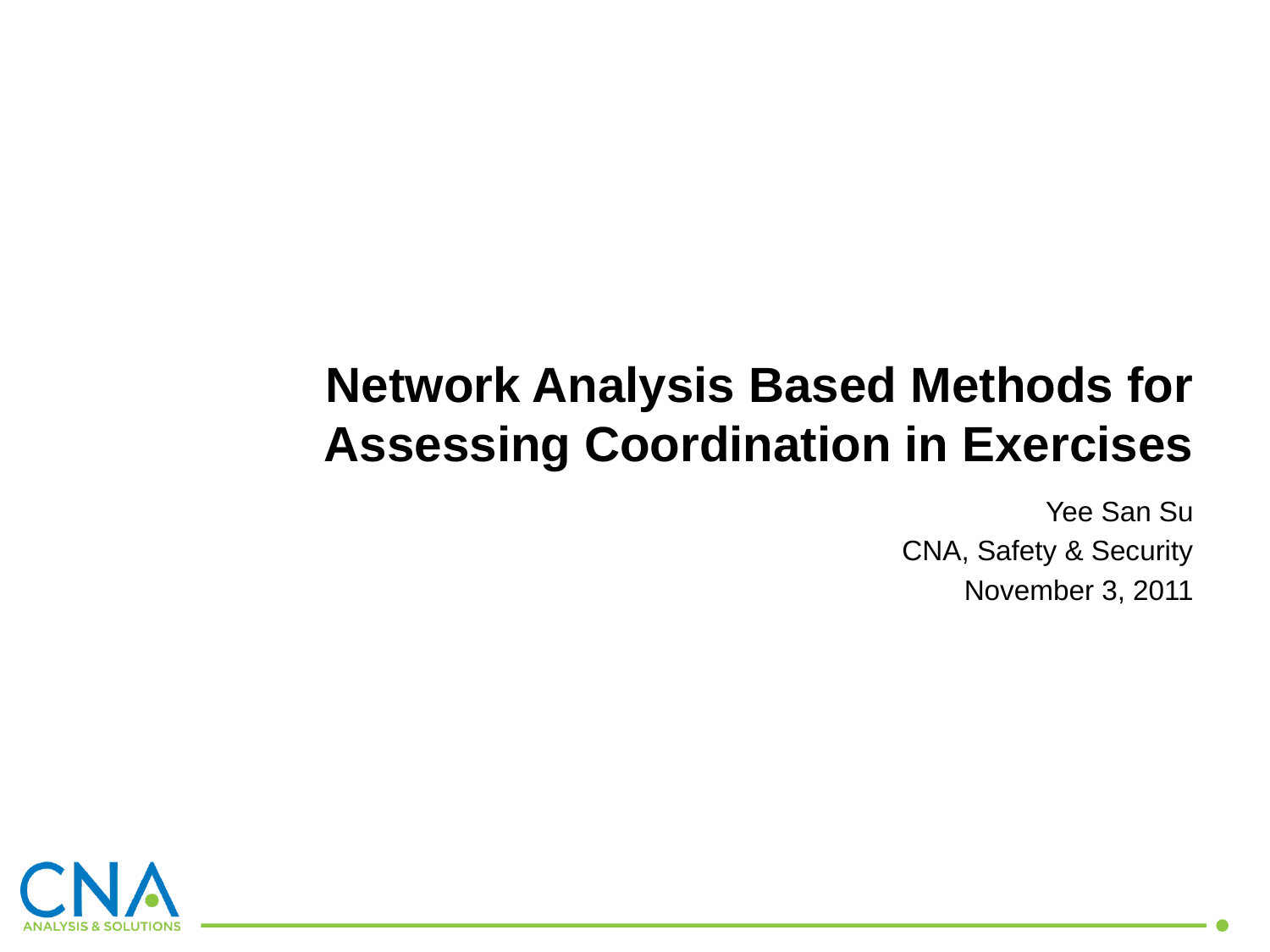

# Network Analysis Based Methods for Assessing Coordination in Exercises
Yee San Su
CNA, Safety & Security
November 3, 2011